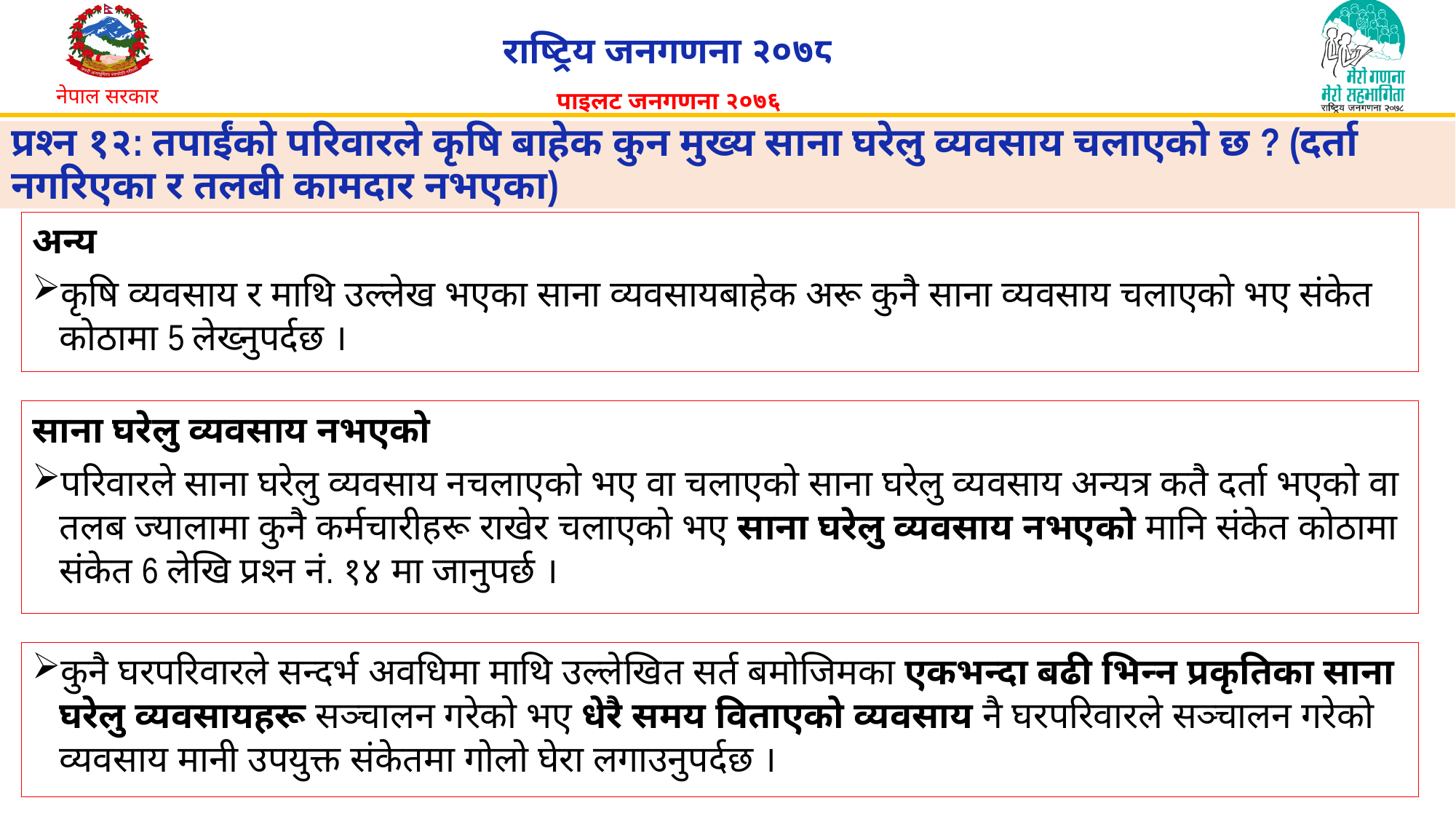

# प्रश्न १२: तपाईंको परिवारले कृषि बाहेक कुन मुख्य साना घरेलु व्यवसाय चलाएको छ ? (दर्ता नगरिएका र तलबी कामदार नभएका)
अन्य
कृषि व्यवसाय र माथि उल्लेख भएका साना व्यवसायबाहेक अरू कुनै साना व्यवसाय चलाएको भए संकेत कोठामा 5 लेख्नुपर्दछ ।
साना घरेलु व्यवसाय नभएको
परिवारले साना घरेलु व्यवसाय नचलाएको भए वा चलाएको साना घरेलु व्यवसाय अन्यत्र कतै दर्ता भएको वा तलब ज्यालामा कुनै कर्मचारीहरू राखेर चलाएको भए साना घरेलु व्यवसाय नभएको मानि संकेत कोठामा संकेत 6 लेखि प्रश्न नं. १४ मा जानुपर्छ ।
कुनै घरपरिवारले सन्दर्भ अवधिमा माथि उल्लेखित सर्त बमोजिमका एकभन्दा बढी भिन्न प्रकृतिका साना घरेलु व्यवसायहरू सञ्चालन गरेको भए धेरै समय विताएको व्यवसाय नै घरपरिवारले सञ्चालन गरेको व्यवसाय मानी उपयुक्त संकेतमा गोलो घेरा लगाउनुपर्दछ ।